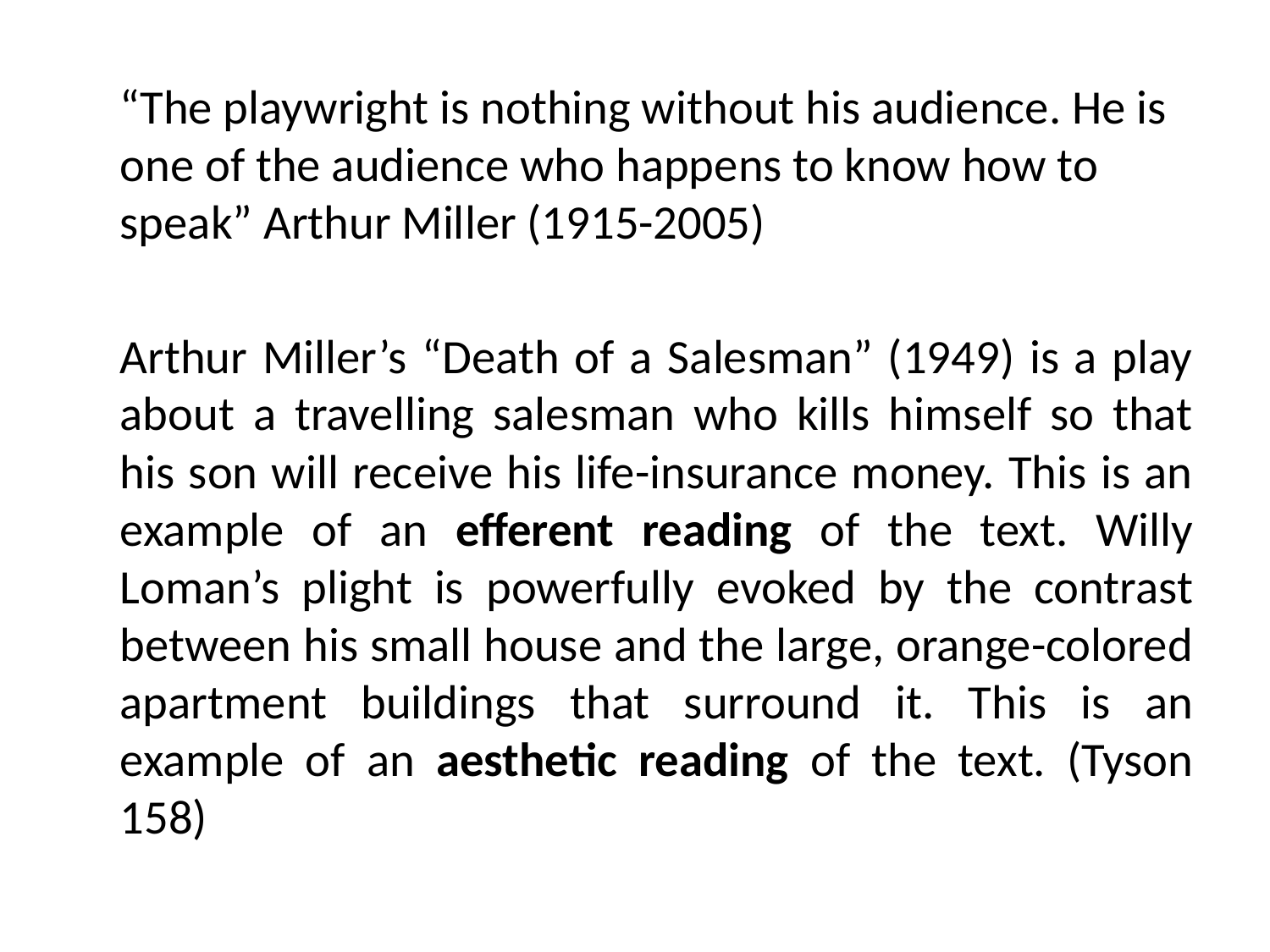

“The playwright is nothing without his audience. He is one of the audience who happens to know how to speak” Arthur Miller (1915-2005)

	Arthur Miller’s “Death of a Salesman” (1949) is a play about a travelling salesman who kills himself so that his son will receive his life-insurance money. This is an example of an efferent reading of the text. Willy Loman’s plight is powerfully evoked by the contrast between his small house and the large, orange-colored apartment buildings that surround it. This is an example of an aesthetic reading of the text. (Tyson 158)